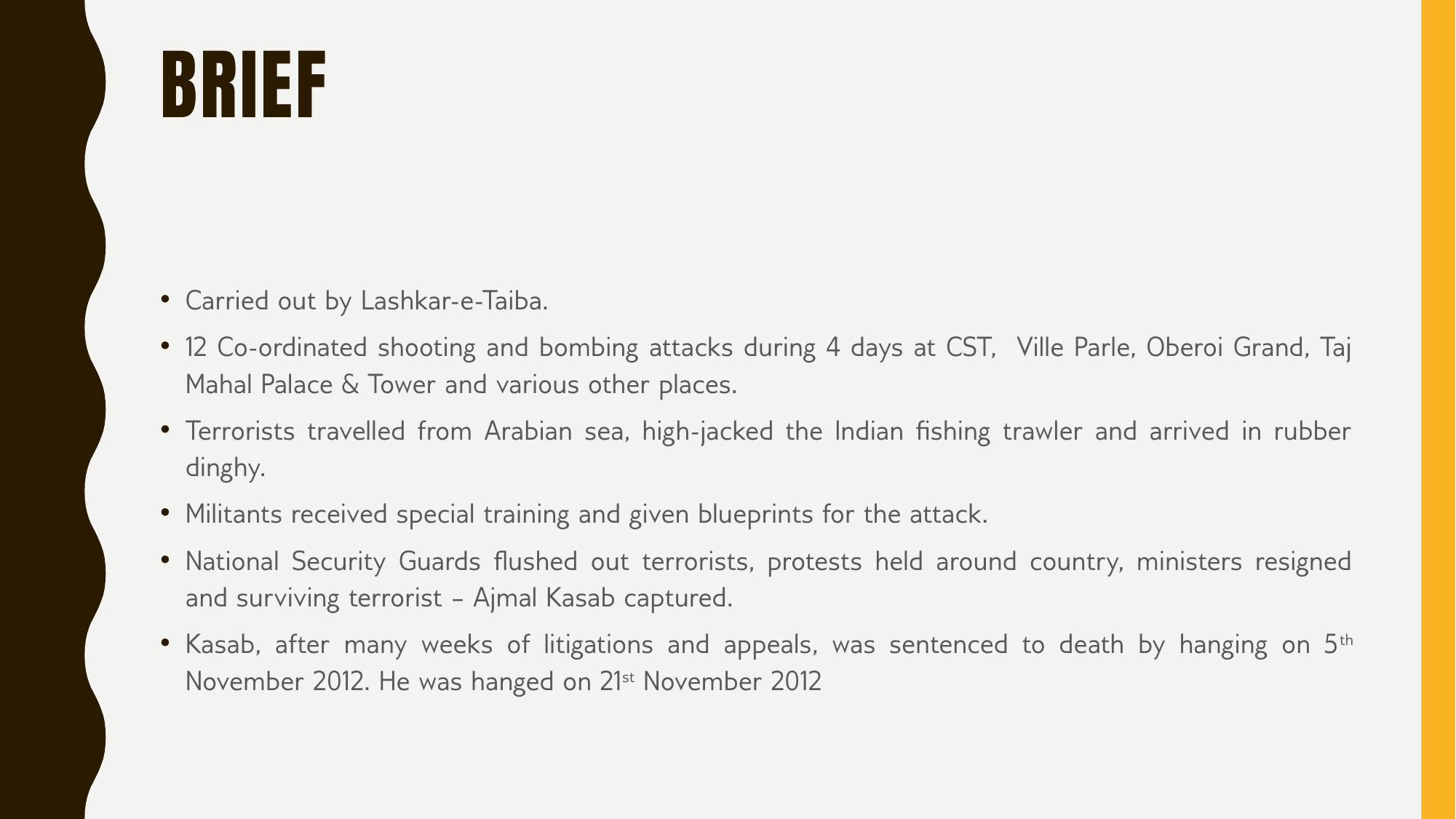

# Brief
Carried out by Lashkar-e-Taiba.
12 Co-ordinated shooting and bombing attacks during 4 days at CST,  Ville Parle, Oberoi Grand, Taj Mahal Palace & Tower and various other places.
Terrorists travelled from Arabian sea, high-jacked the Indian fishing trawler and arrived in rubber dinghy.
Militants received special training and given blueprints for the attack.
National Security Guards flushed out terrorists, protests held around country, ministers resigned and surviving terrorist – Ajmal Kasab captured.
Kasab, after many weeks of litigations and appeals, was sentenced to death by hanging on 5th November 2012. He was hanged on 21st November 2012